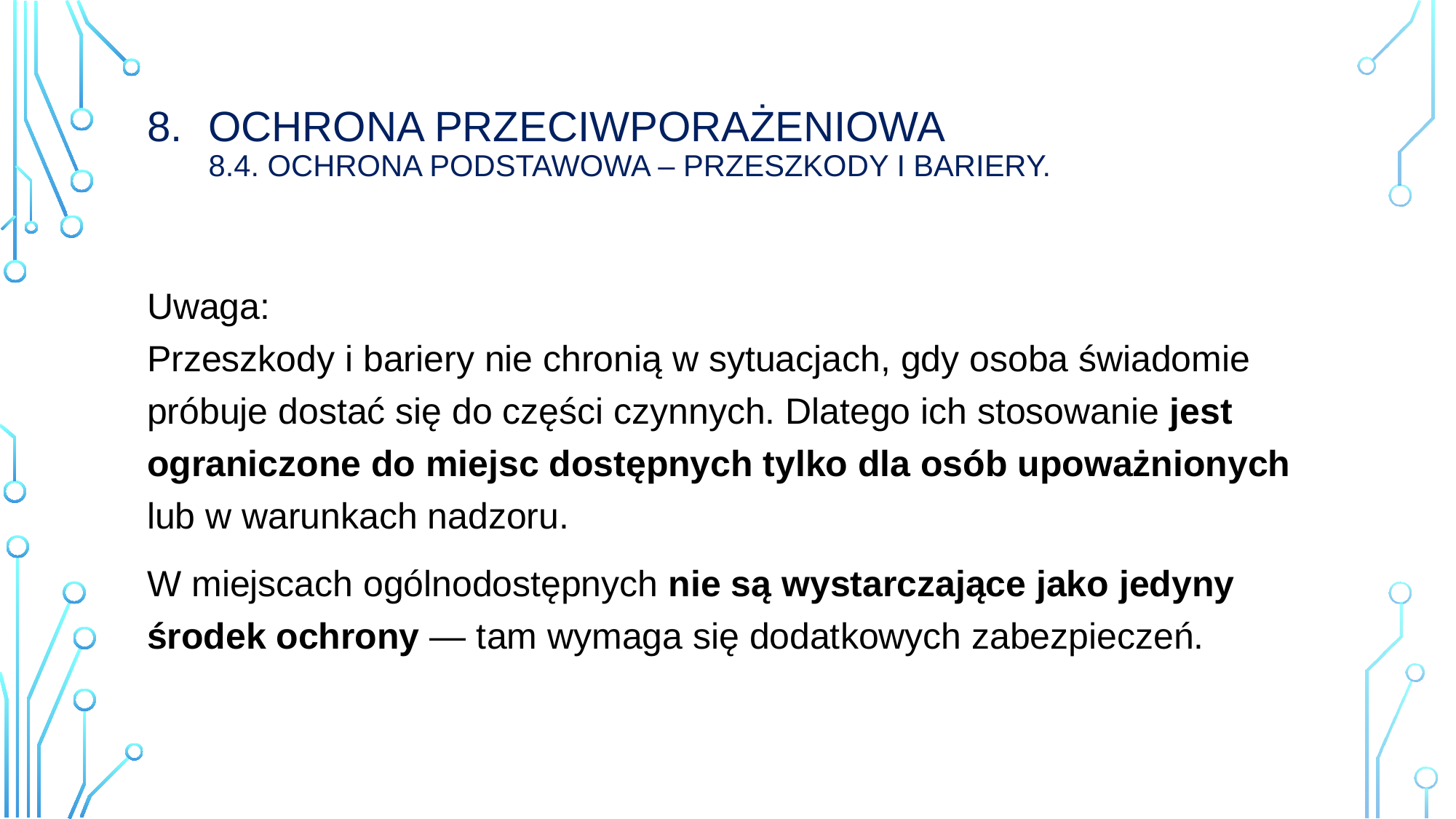

# Ochrona przeciwporażeniowa 8.4. ochrona podstawowa – przeszkody i bariery.
Uwaga:
Przeszkody i bariery nie chronią w sytuacjach, gdy osoba świadomie próbuje dostać się do części czynnych. Dlatego ich stosowanie jest ograniczone do miejsc dostępnych tylko dla osób upoważnionych lub w warunkach nadzoru.
W miejscach ogólnodostępnych nie są wystarczające jako jedyny środek ochrony — tam wymaga się dodatkowych zabezpieczeń.